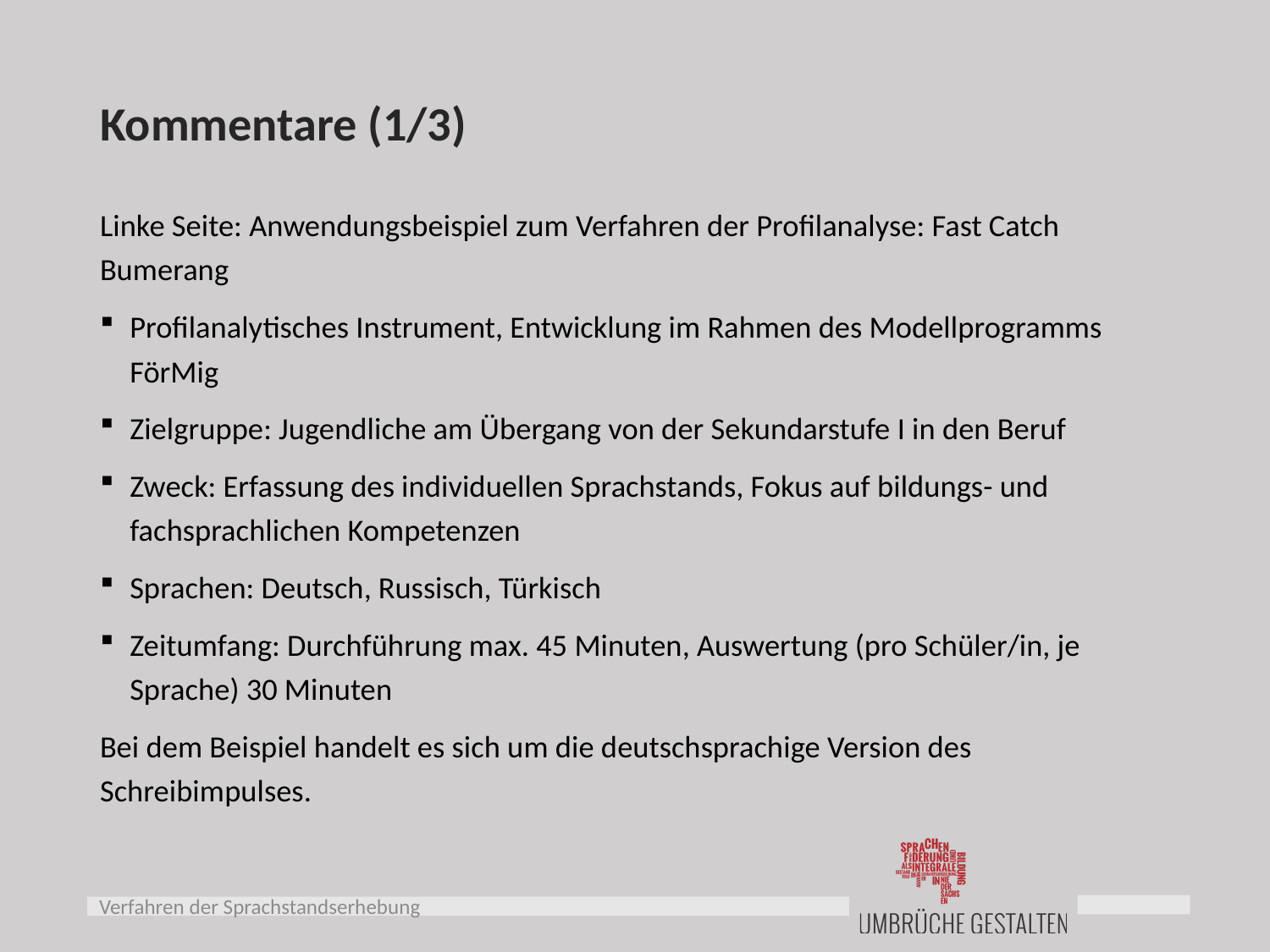

# Kommentare (1/3)
Linke Seite: Anwendungsbeispiel zum Verfahren der Profilanalyse: Fast Catch Bumerang
Profilanalytisches Instrument, Entwicklung im Rahmen des Modellprogramms FörMig
Zielgruppe: Jugendliche am Übergang von der Sekundarstufe I in den Beruf
Zweck: Erfassung des individuellen Sprachstands, Fokus auf bildungs- und fachsprachlichen Kompetenzen
Sprachen: Deutsch, Russisch, Türkisch
Zeitumfang: Durchführung max. 45 Minuten, Auswertung (pro Schüler/in, je Sprache) 30 Minuten
Bei dem Beispiel handelt es sich um die deutschsprachige Version des Schreibimpulses.

43
Verfahren der Sprachstandserhebung